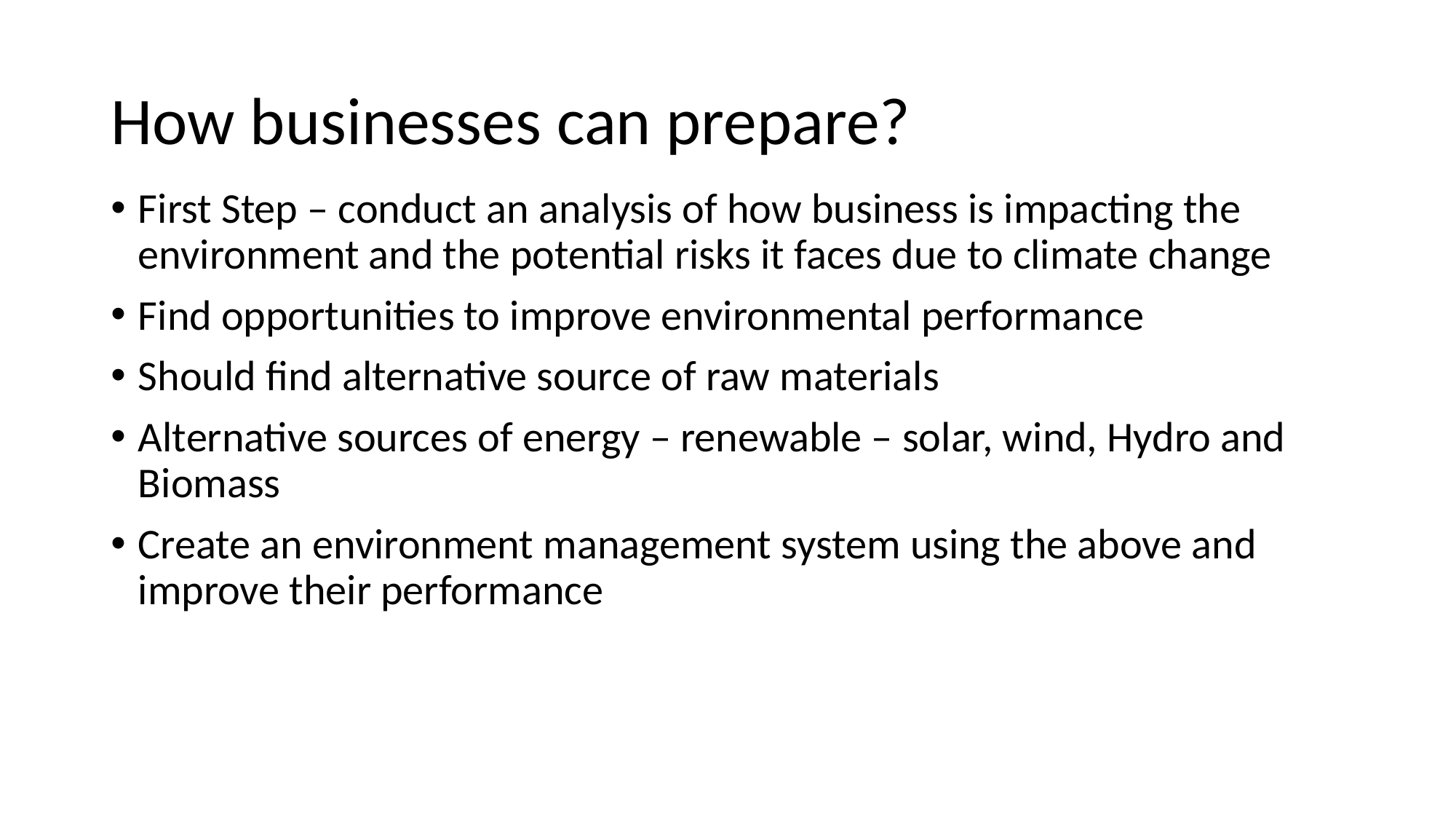

# How businesses can prepare?
First Step – conduct an analysis of how business is impacting the environment and the potential risks it faces due to climate change
Find opportunities to improve environmental performance
Should find alternative source of raw materials
Alternative sources of energy – renewable – solar, wind, Hydro and Biomass
Create an environment management system using the above and improve their performance